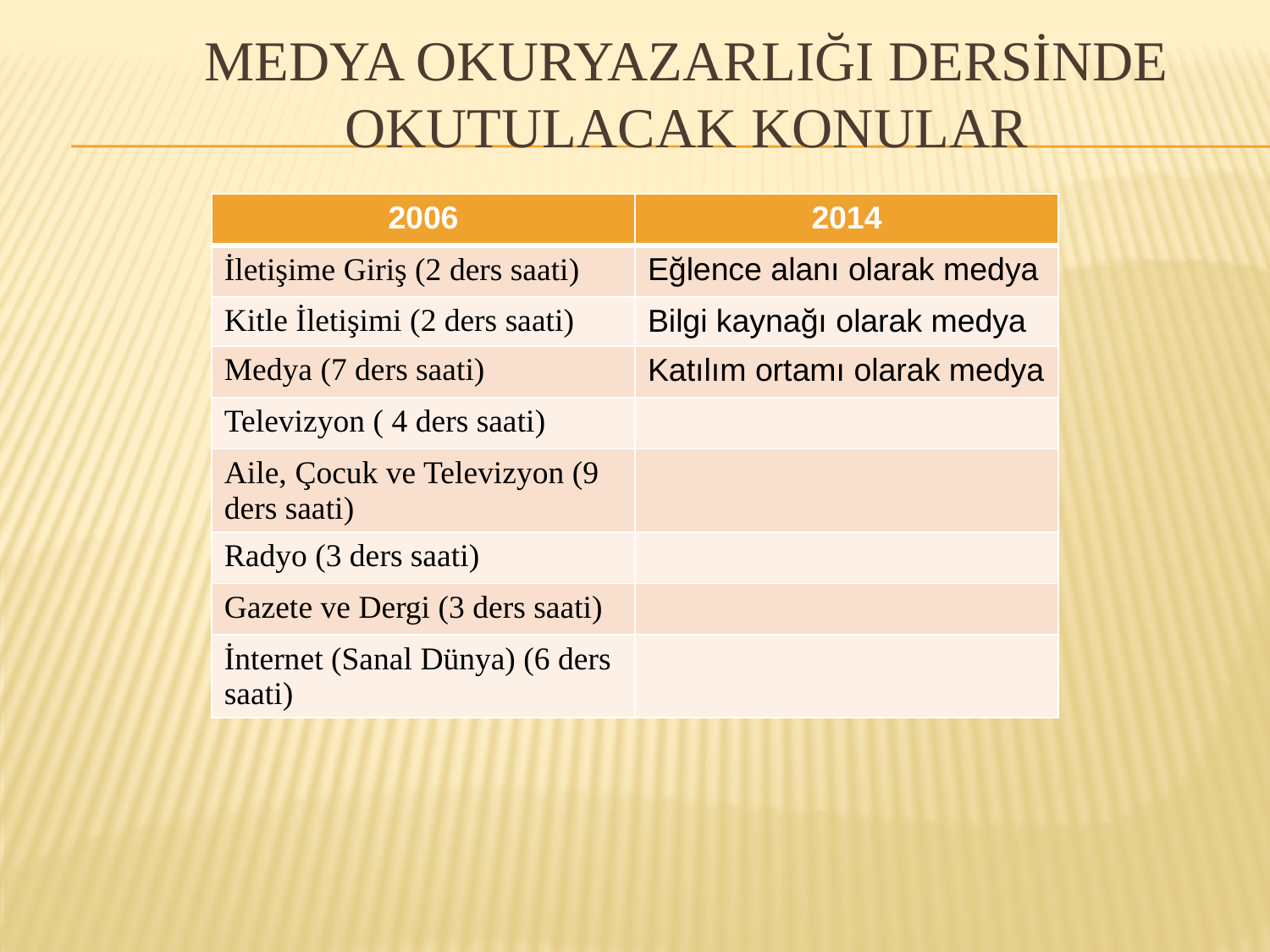

# MEDYA OKURYAZARLIĞI DERSİNDE OKUTULACAK KONULAR
| 2006 | 2014 |
| --- | --- |
| İletişime Giriş (2 ders saati) | Eğlence alanı olarak medya |
| Kitle İletişimi (2 ders saati) | Bilgi kaynağı olarak medya |
| Medya (7 ders saati) | Katılım ortamı olarak medya |
| Televizyon ( 4 ders saati) |  |
| Aile, Çocuk ve Televizyon (9 ders saati) |  |
| Radyo (3 ders saati) |  |
| Gazete ve Dergi (3 ders saati) |  |
| İnternet (Sanal Dünya) (6 ders saati) |  |